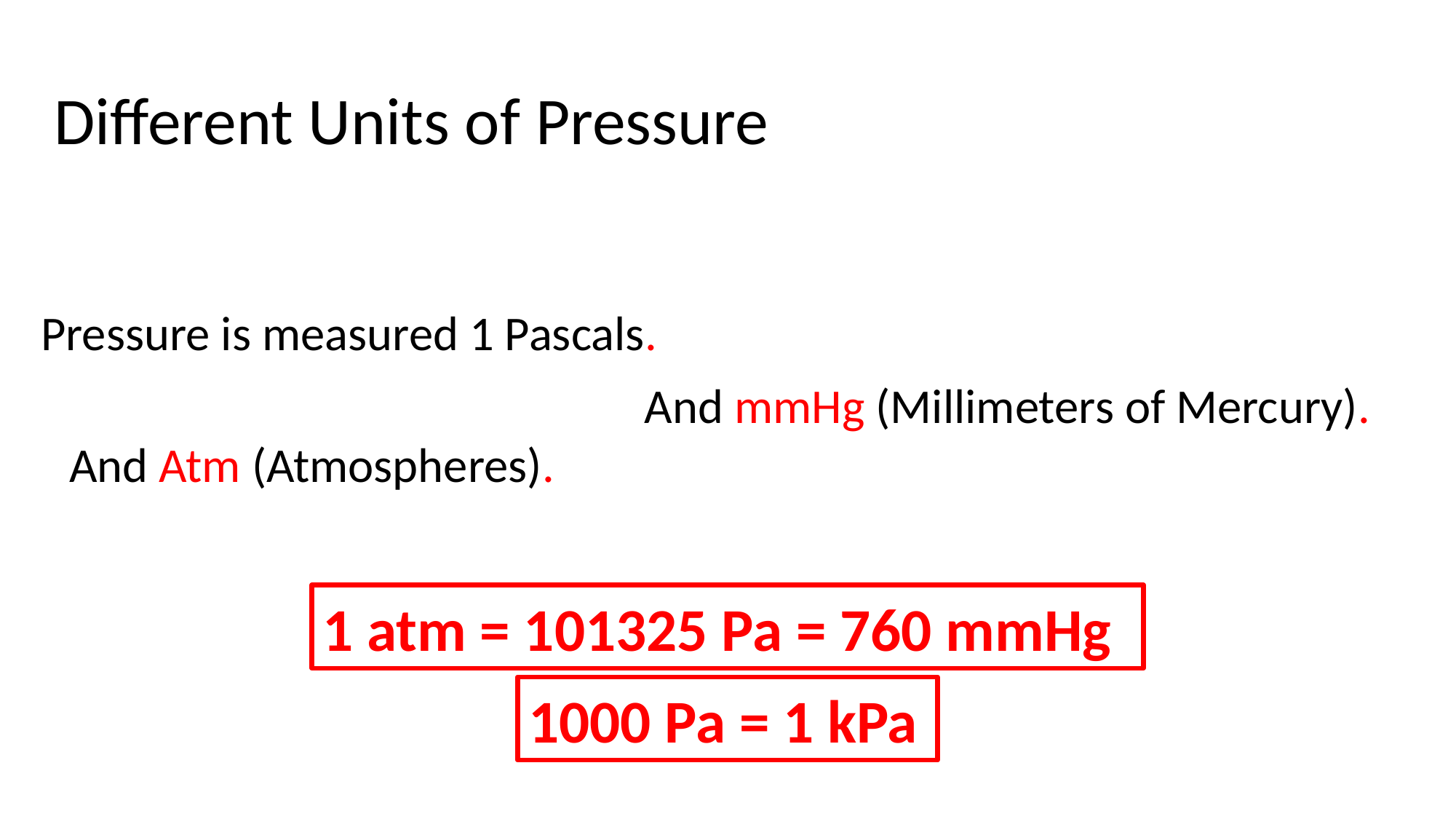

# Different Units of Pressure
Pressure is measured 1 Pascals.
And mmHg (Millimeters of Mercury).
And Atm (Atmospheres).
1 atm = 101325 Pa = 760 mmHg
1000 Pa = 1 kPa